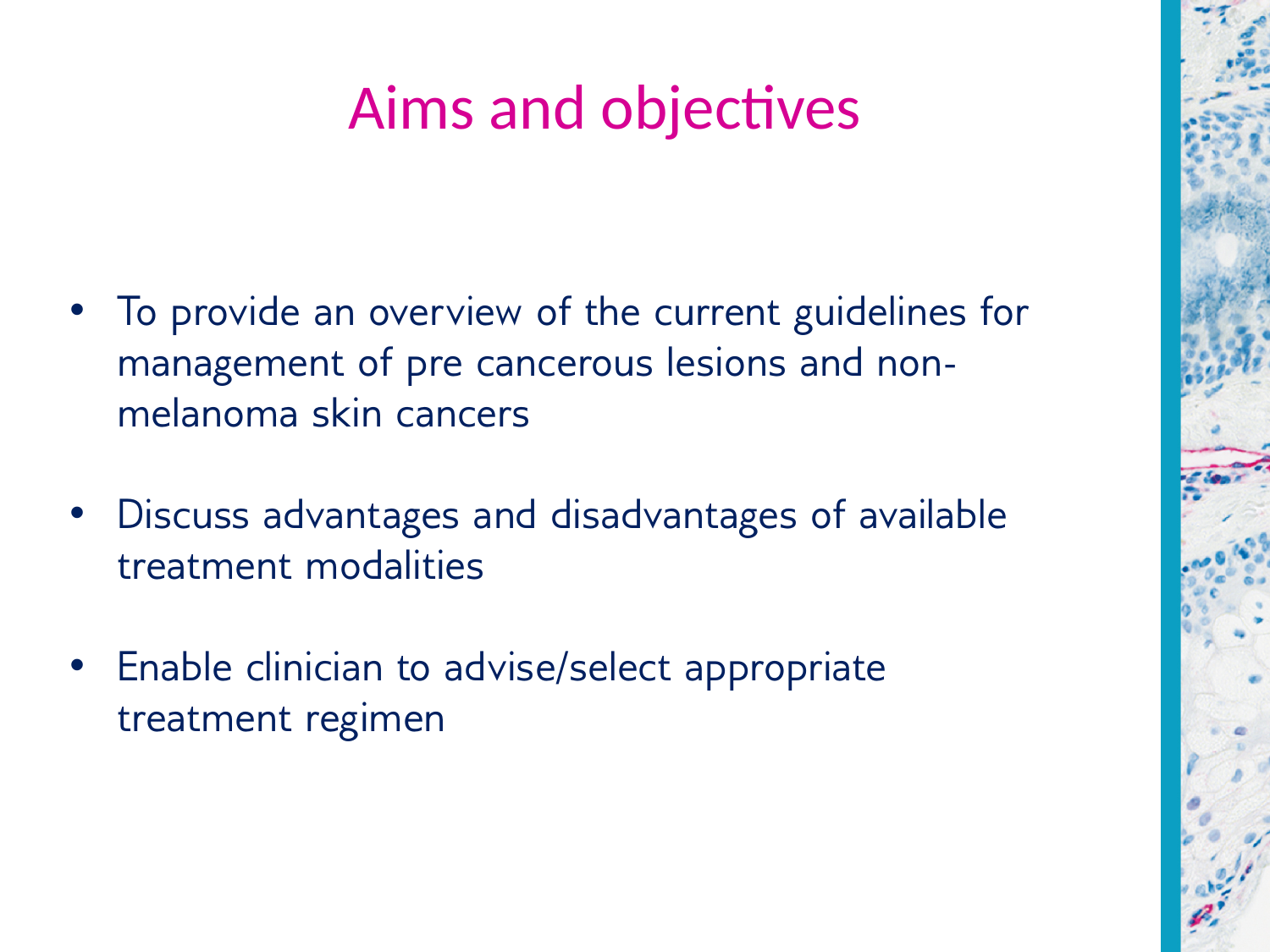

# Aims and objectives
To provide an overview of the current guidelines for management of pre cancerous lesions and non-melanoma skin cancers

Discuss advantages and disadvantages of available treatment modalities

Enable clinician to advise/select appropriate treatment regimen